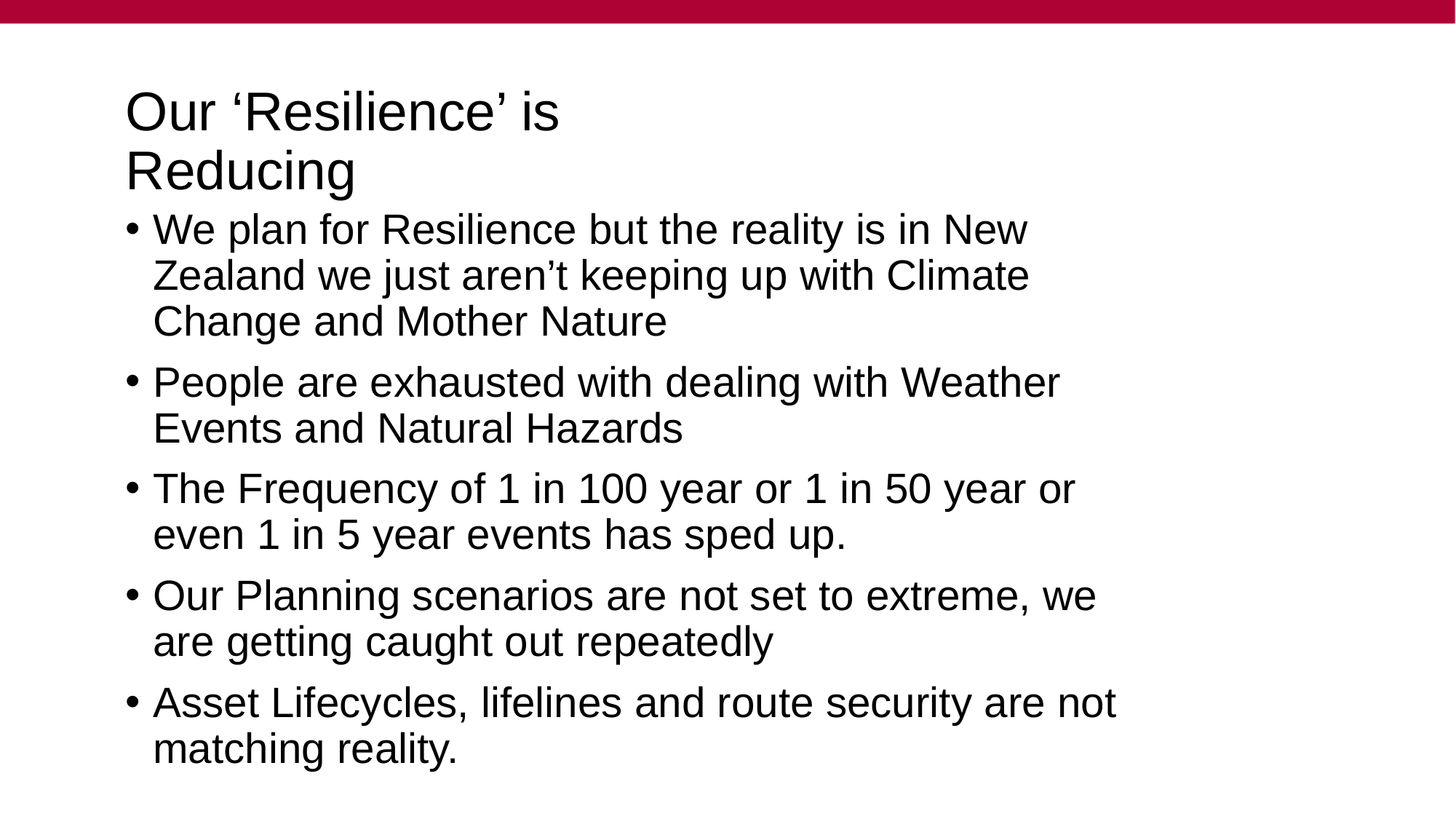

# Our ‘Resilience’ is Reducing
We plan for Resilience but the reality is in New Zealand we just aren’t keeping up with Climate Change and Mother Nature
People are exhausted with dealing with Weather Events and Natural Hazards
The Frequency of 1 in 100 year or 1 in 50 year or even 1 in 5 year events has sped up.
Our Planning scenarios are not set to extreme, we are getting caught out repeatedly
Asset Lifecycles, lifelines and route security are not matching reality.